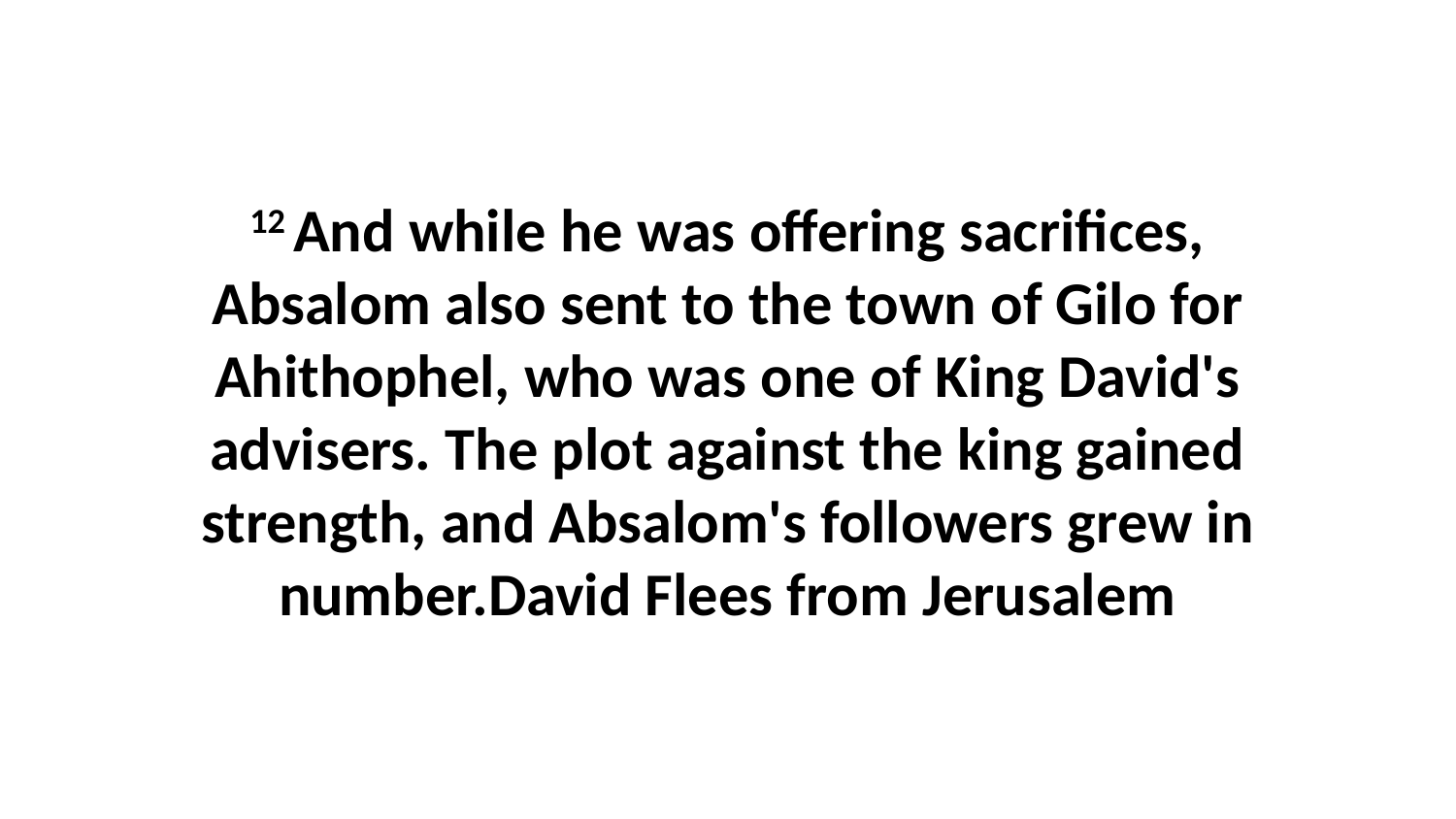

12 And while he was offering sacrifices, Absalom also sent to the town of Gilo for Ahithophel, who was one of King David's advisers. The plot against the king gained strength, and Absalom's followers grew in number.David Flees from Jerusalem